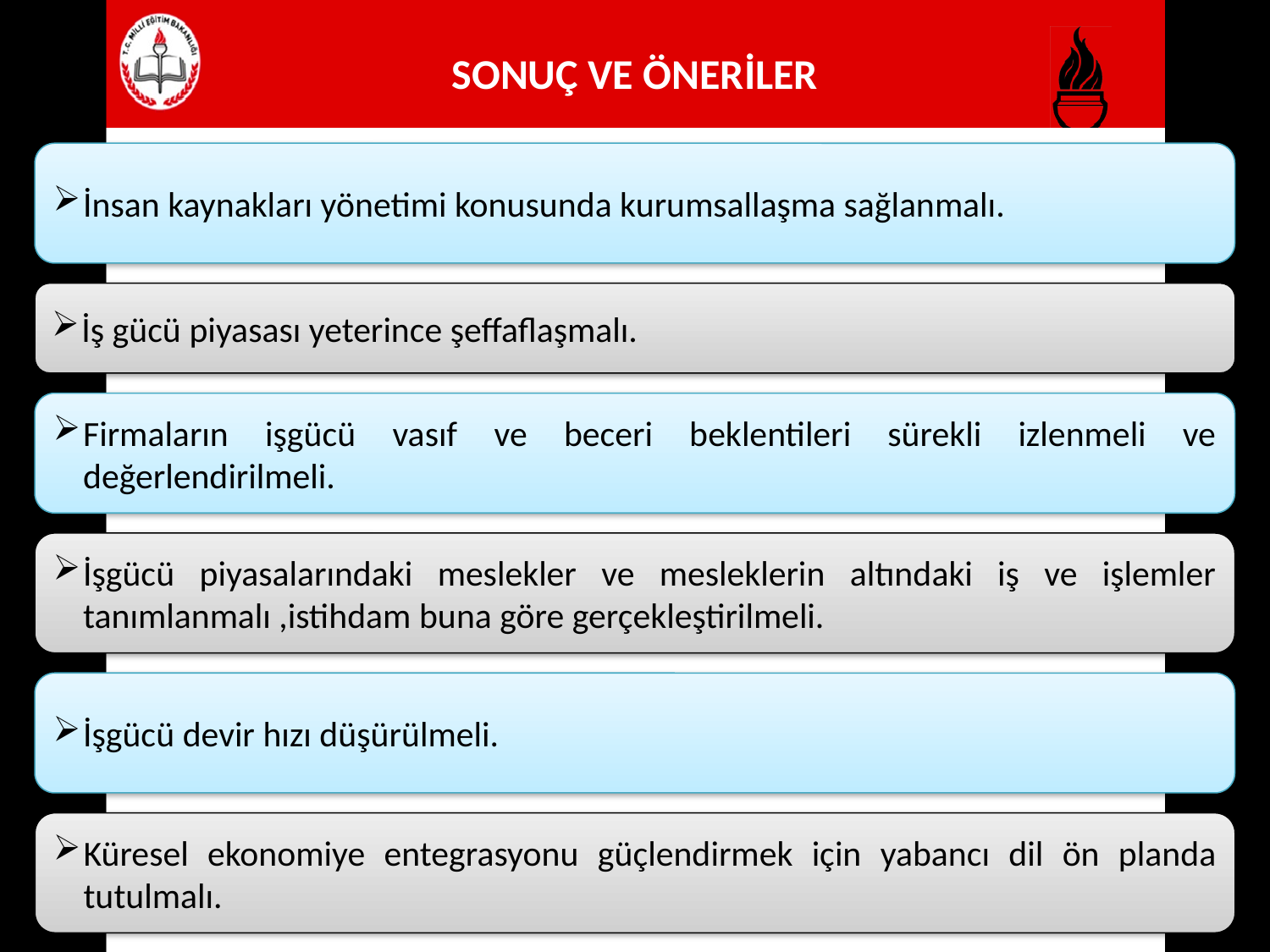

# SONUÇ VE ÖNERİLER
İnsan kaynakları yönetimi konusunda kurumsallaşma sağlanmalı.
İş gücü piyasası yeterince şeffaflaşmalı.
Firmaların işgücü vasıf ve beceri beklentileri sürekli izlenmeli ve değerlendirilmeli.
İşgücü piyasalarındaki meslekler ve mesleklerin altındaki iş ve işlemler tanımlanmalı ,istihdam buna göre gerçekleştirilmeli.
İşgücü devir hızı düşürülmeli.
Küresel ekonomiye entegrasyonu güçlendirmek için yabancı dil ön planda tutulmalı.